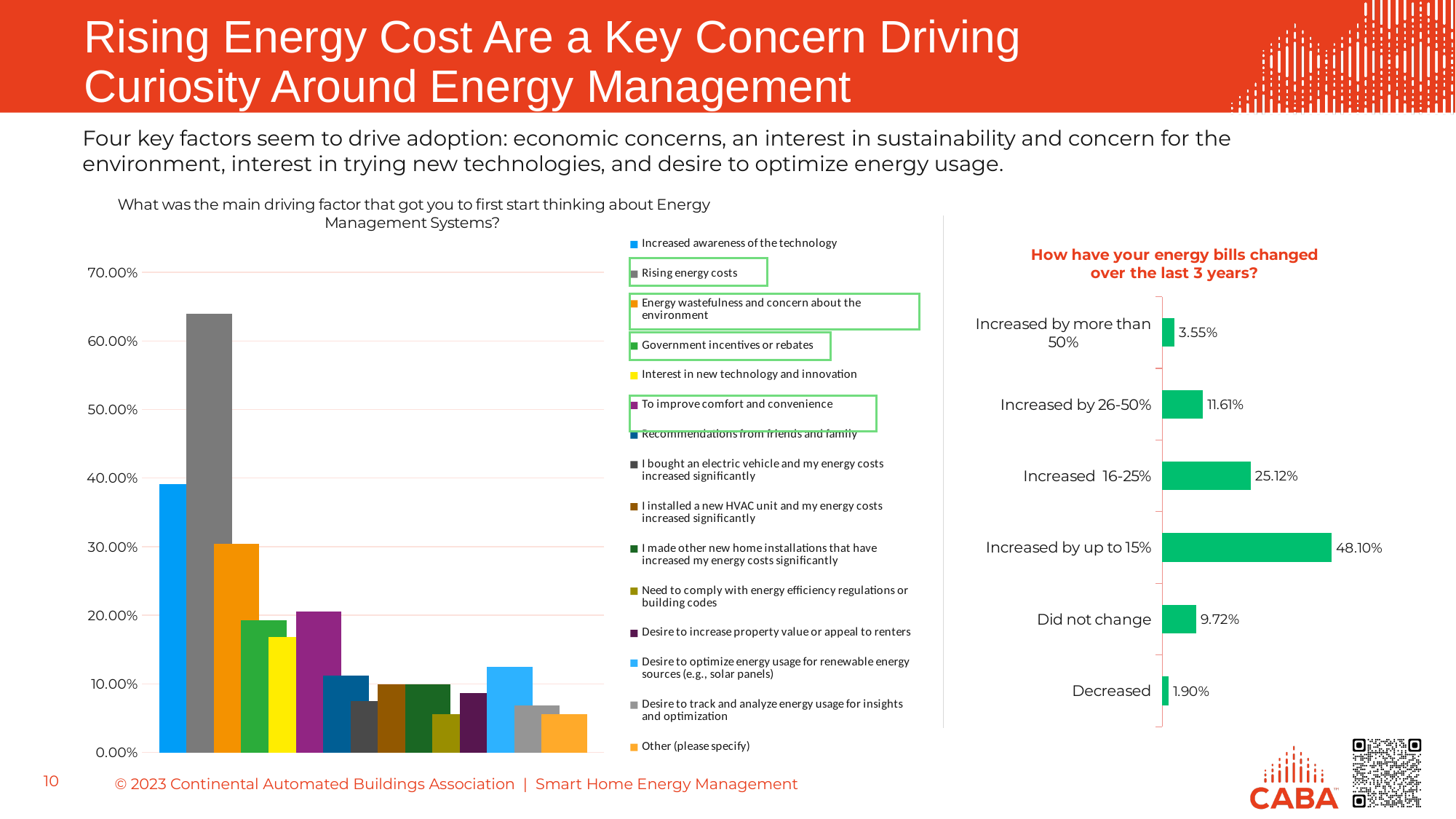

Rising Energy Cost Are a Key Concern Driving Curiosity Around Energy Management
Four key factors seem to drive adoption: economic concerns, an interest in sustainability and concern for the environment, interest in trying new technologies, and desire to optimize energy usage.

### Chart: What was the main driving factor that got you to first start thinking about Energy Management Systems?

| Category | Increased awareness of the technology | Rising energy costs | Energy wastefulness and concern about the environment | Government incentives or rebates | Interest in new technology and innovation | To improve comfort and convenience | Recommendations from friends and family | I bought an electric vehicle and my energy costs increased significantly | I installed a new HVAC unit and my energy costs increased significantly | I made other new home installations that have increased my energy costs significantly | Need to comply with energy efficiency regulations or building codes | Desire to increase property value or appeal to renters | Desire to optimize energy usage for renewable energy sources (e.g., solar panels) | Desire to track and analyze energy usage for insights and optimization | Other (please specify) |
|---|---|---|---|---|---|---|---|---|---|---|---|---|---|---|---|

### Chart: How have your energy bills changed over the last 3 years?

| Category |  |
|---|---|
| Decreased | 0.019 |
| Did not change | 0.09720000000000001 |
| Increased by up to 15% | 0.481 |
| Increased  16-25% | 0.2512 |
| Increased by 26-50% | 0.1161 |
| Increased by more than 50% | 0.0355 |
10